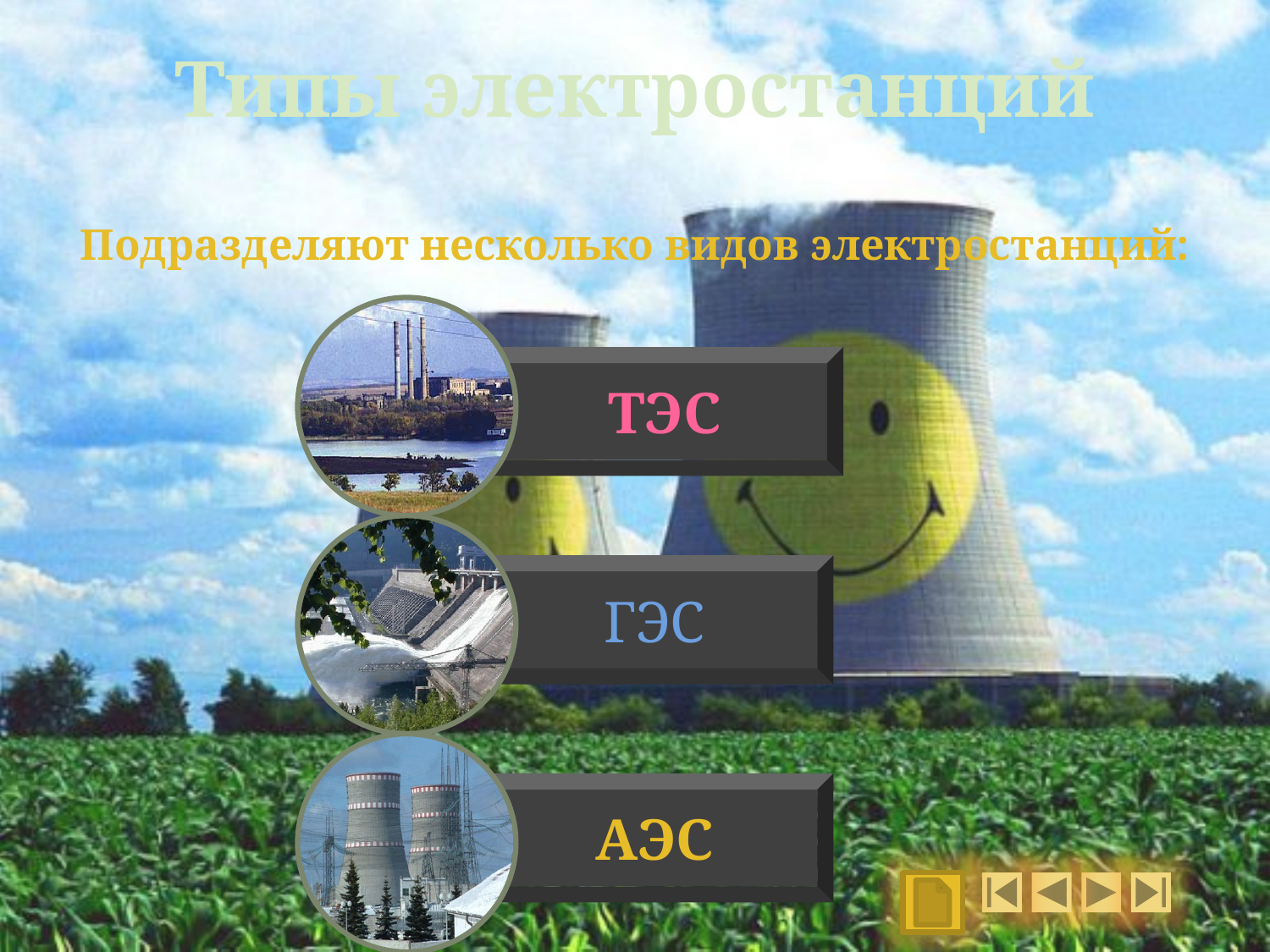

# Типы электростанций
Подразделяют несколько видов электростанций:

ТЭС

ГЭС

АЭС